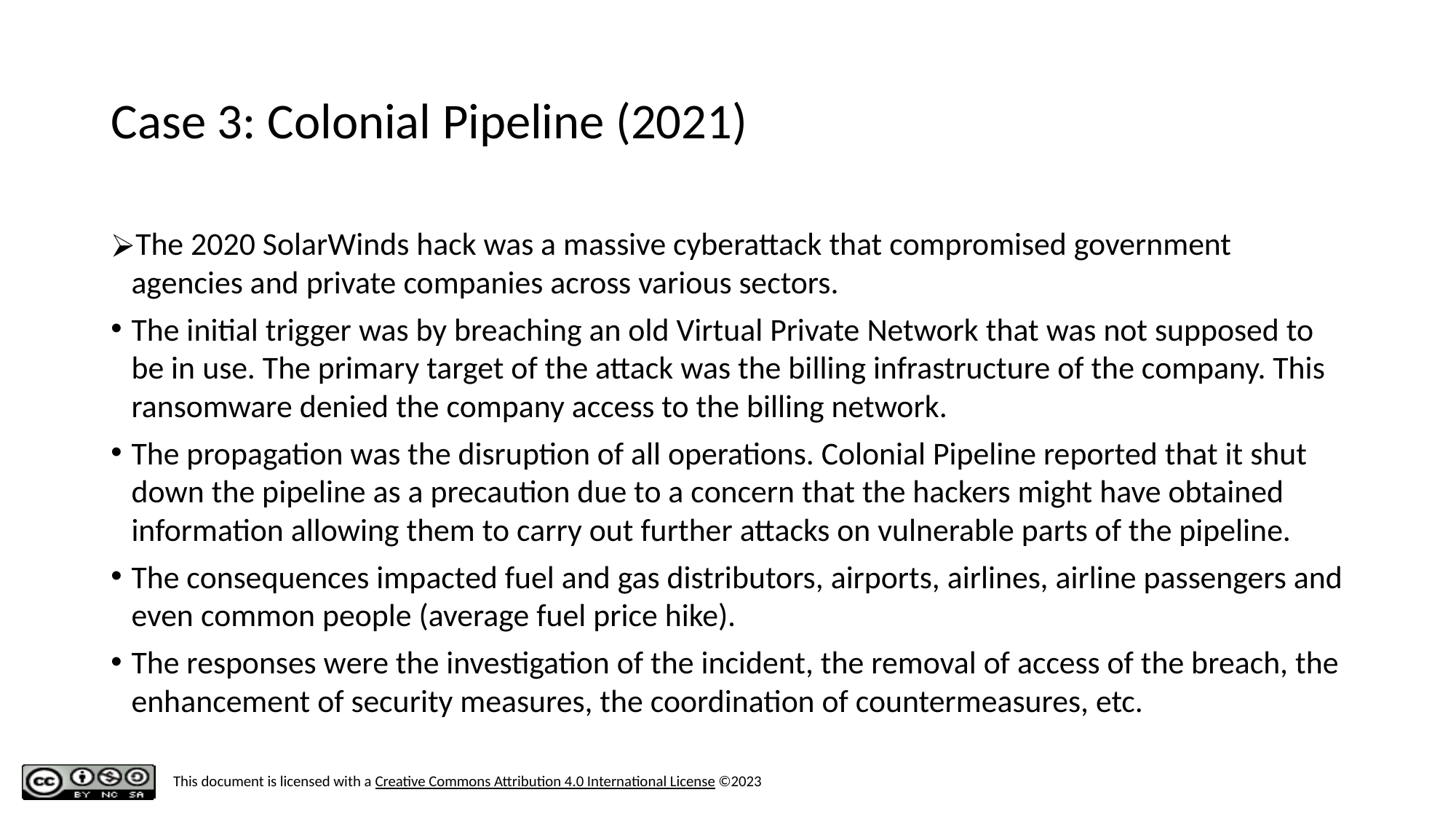

# Case 3: Colonial Pipeline (2021)
The 2020 SolarWinds hack was a massive cyberattack that compromised government agencies and private companies across various sectors.
The initial trigger was by breaching an old Virtual Private Network that was not supposed to be in use. The primary target of the attack was the billing infrastructure of the company. This ransomware denied the company access to the billing network.
The propagation was the disruption of all operations. Colonial Pipeline reported that it shut down the pipeline as a precaution due to a concern that the hackers might have obtained information allowing them to carry out further attacks on vulnerable parts of the pipeline.
The consequences impacted fuel and gas distributors, airports, airlines, airline passengers and even common people (average fuel price hike).
The responses were the investigation of the incident, the removal of access of the breach, the enhancement of security measures, the coordination of countermeasures, etc.